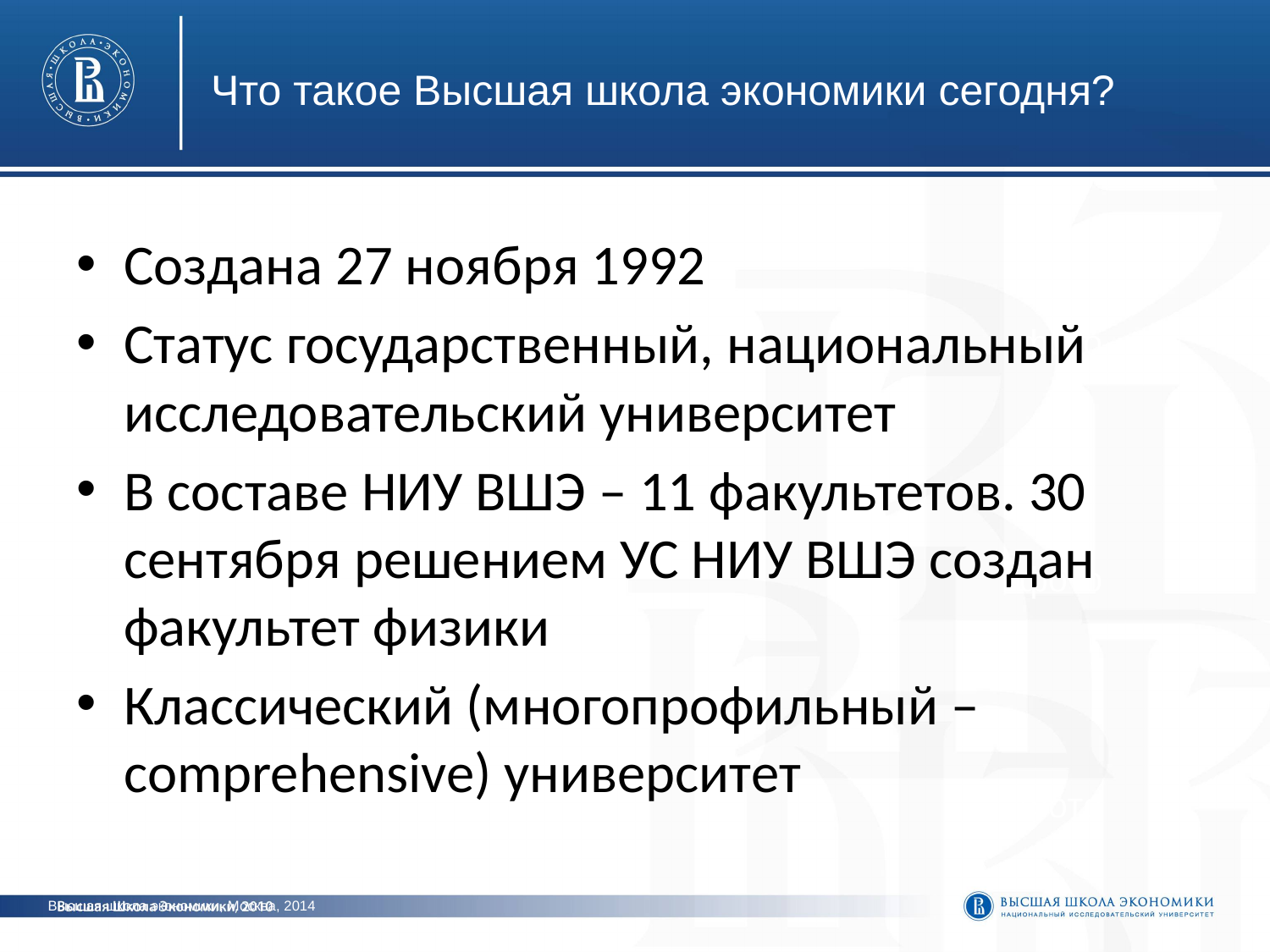

Что такое Высшая школа экономики сегодня?
Создана 27 ноября 1992
Статус государственный, национальный исследовательский университет
В составе НИУ ВШЭ – 11 факультетов. 30 сентября решением УС НИУ ВШЭ создан факультет физики
Классический (многопрофильный – comprehensive) университет

фото
фото
фото
Высшая школа экономики, Москва, 2014